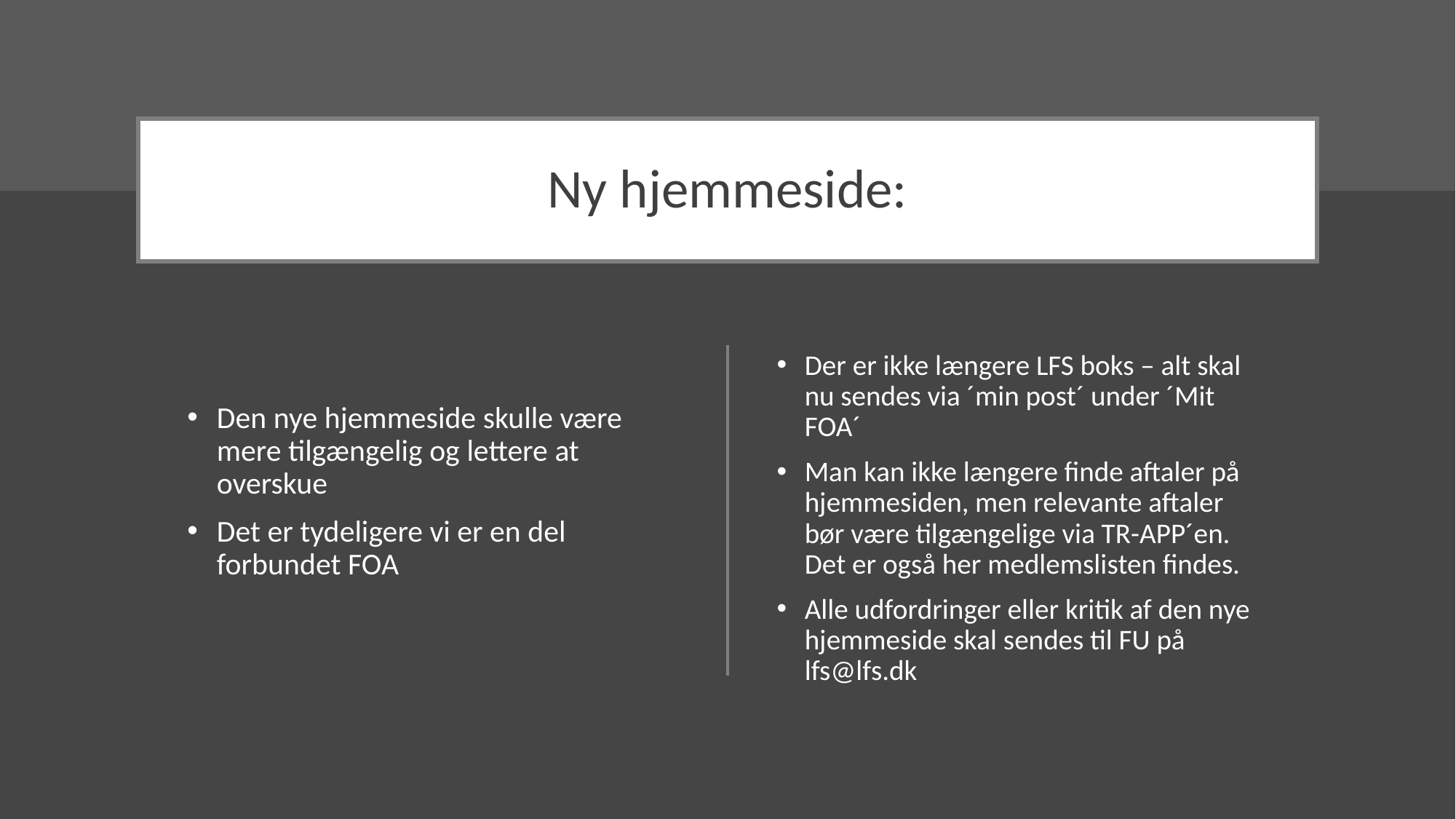

# Ny hjemmeside:

Den nye hjemmeside skulle være mere tilgængelig og lettere at overskue
Det er tydeligere vi er en del forbundet FOA
Der er ikke længere LFS boks – alt skal nu sendes via ´min post´ under ´Mit FOA´
Man kan ikke længere finde aftaler på hjemmesiden, men relevante aftaler bør være tilgængelige via TR-APP´en. Det er også her medlemslisten findes.
Alle udfordringer eller kritik af den nye hjemmeside skal sendes til FU på lfs@lfs.dk